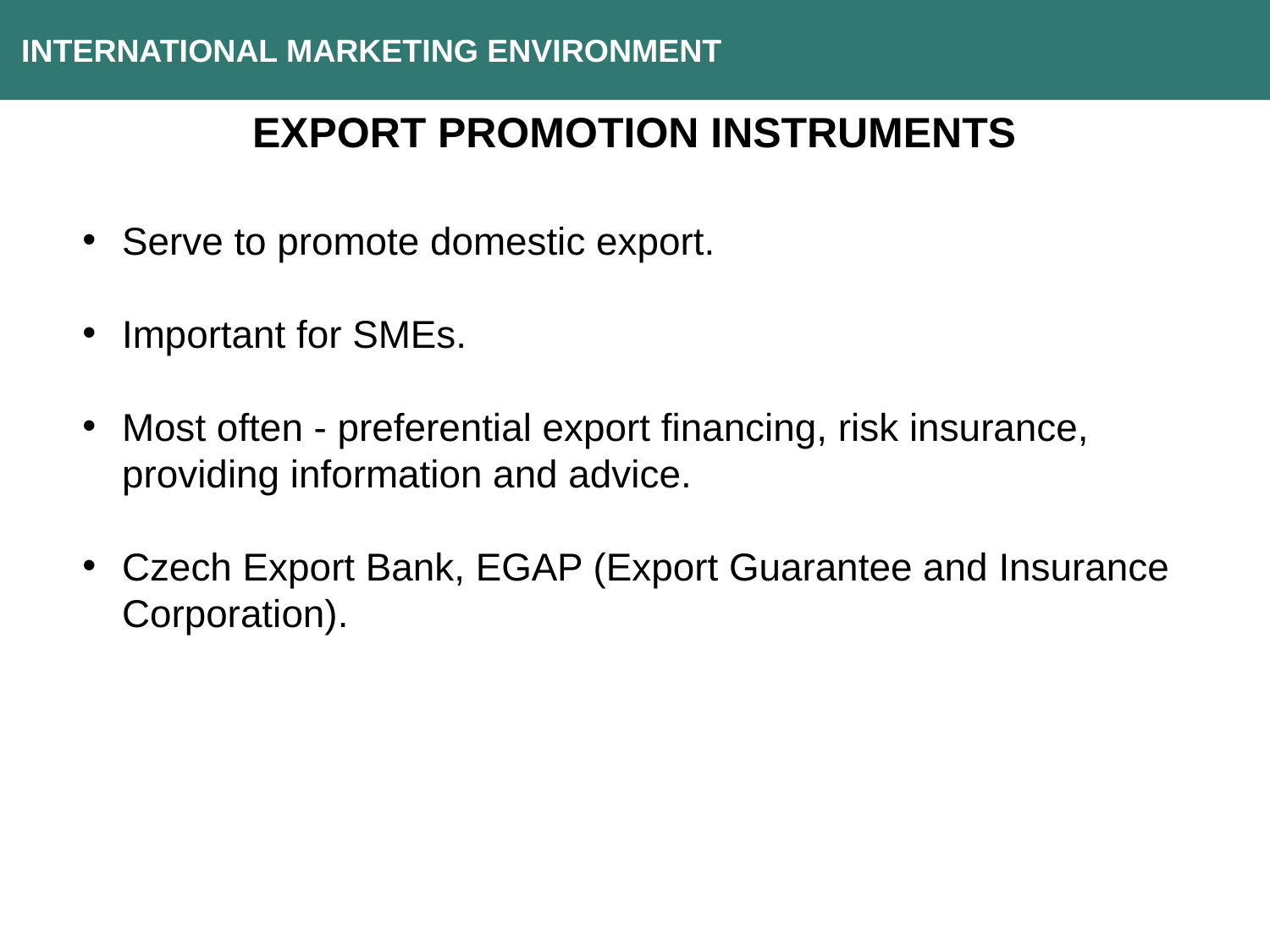

INTERNATIONAL MARKETING ENVIRONMENT
EXPORT PROMOTION INSTRUMENTS
Serve to promote domestic export.

Important for SMEs.

Most often - preferential export financing, risk insurance, providing information and advice.

Czech Export Bank, EGAP (Export Guarantee and Insurance Corporation).